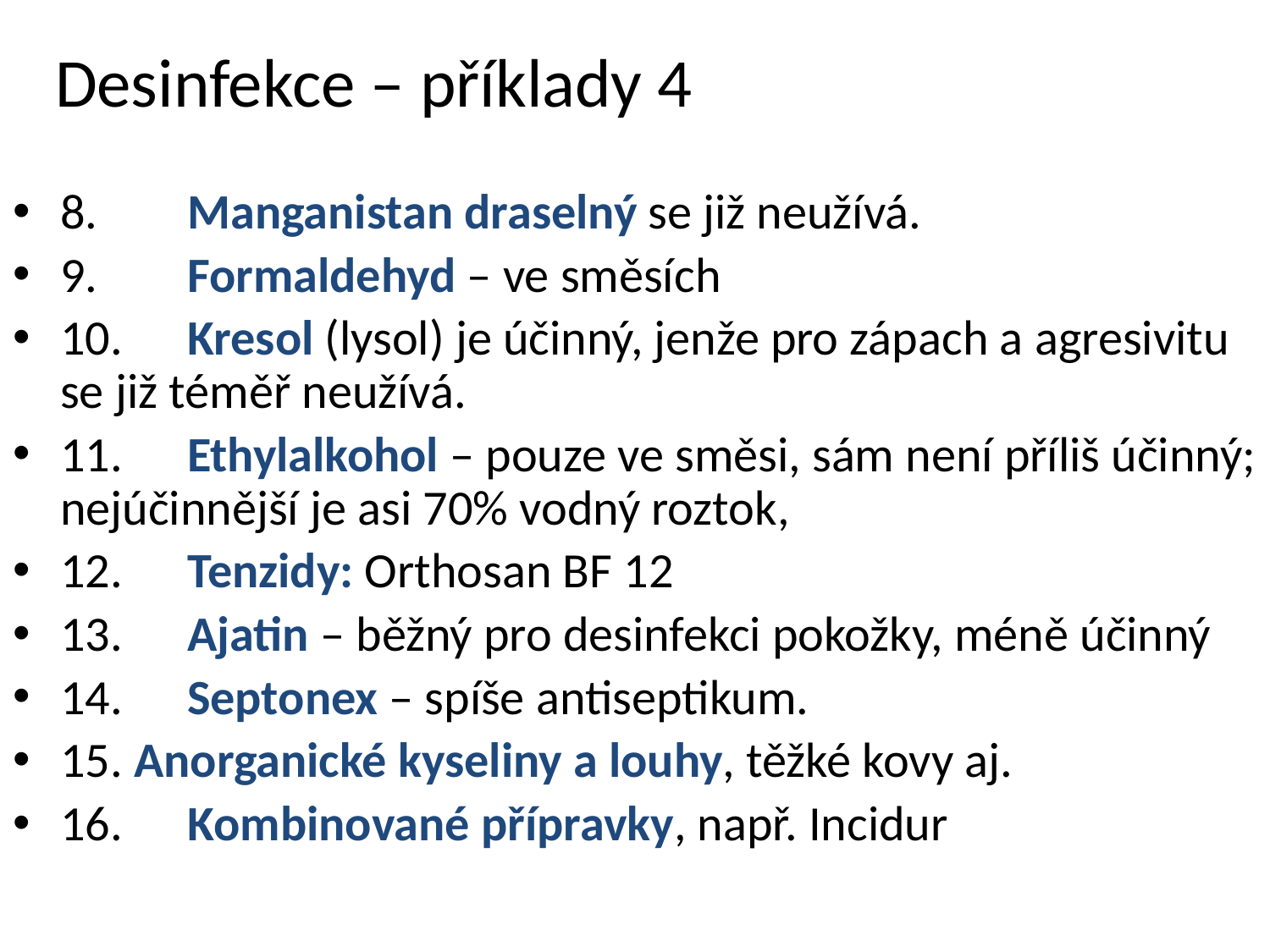

# Desinfekce – příklady 4
8.	Manganistan draselný se již neužívá.
9.	Formaldehyd – ve směsích
10.	Kresol (lysol) je účinný, jenže pro zápach a agresivitu se již téměř neužívá.
11.	Ethylalkohol – pouze ve směsi, sám není příliš účinný; nejúčinnější je asi 70% vodný roztok,
12.	Tenzidy: Orthosan BF 12
13.	Ajatin – běžný pro desinfekci pokožky, méně účinný
14.	Septonex – spíše antiseptikum.
15. Anorganické kyseliny a louhy, těžké kovy aj.
16.	Kombinované přípravky, např. Incidur